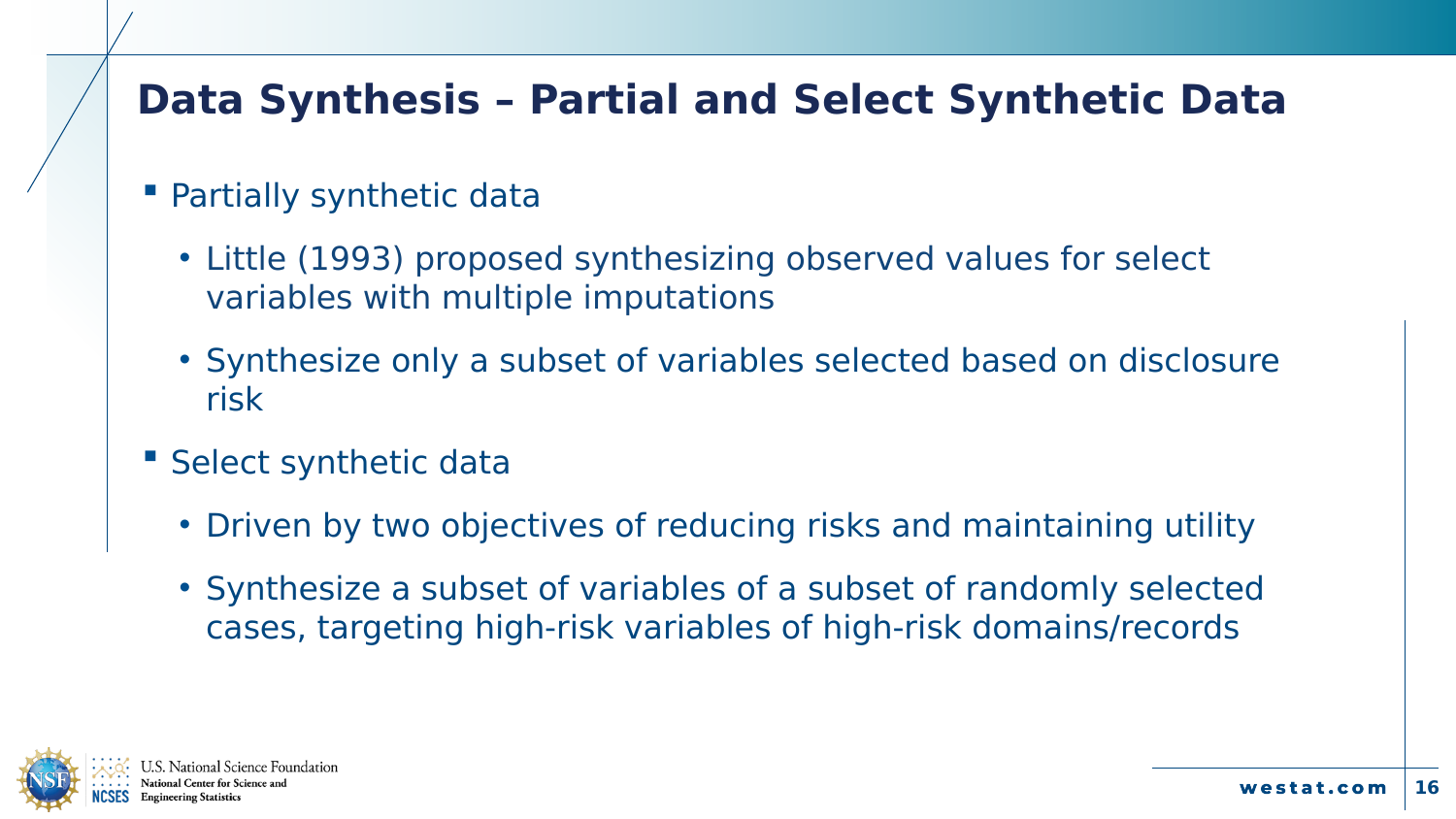

# Data Synthesis – Partial and Select Synthetic Data
Partially synthetic data
Little (1993) proposed synthesizing observed values for select variables with multiple imputations
Synthesize only a subset of variables selected based on disclosure risk
Select synthetic data
Driven by two objectives of reducing risks and maintaining utility
Synthesize a subset of variables of a subset of randomly selected cases, targeting high-risk variables of high-risk domains/records
16